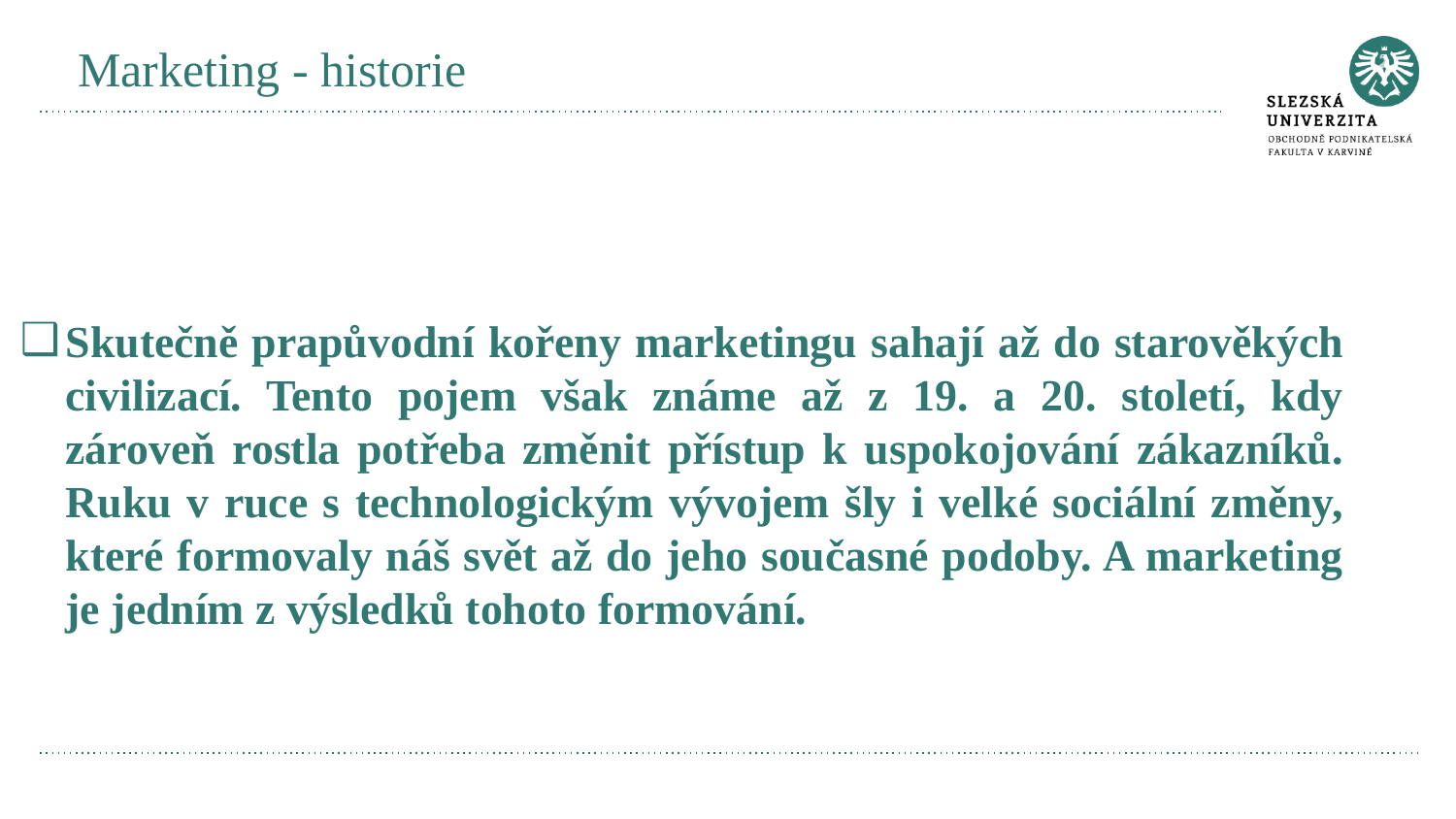

# Marketing - historie

Skutečně prapůvodní kořeny marketingu sahají až do starověkých civilizací. Tento pojem však známe až z 19. a 20. století, kdy zároveň rostla potřeba změnit přístup k uspokojování zákazníků. Ruku v ruce s technologickým vývojem šly i velké sociální změny, které formovaly náš svět až do jeho současné podoby. A marketing je jedním z výsledků tohoto formování.